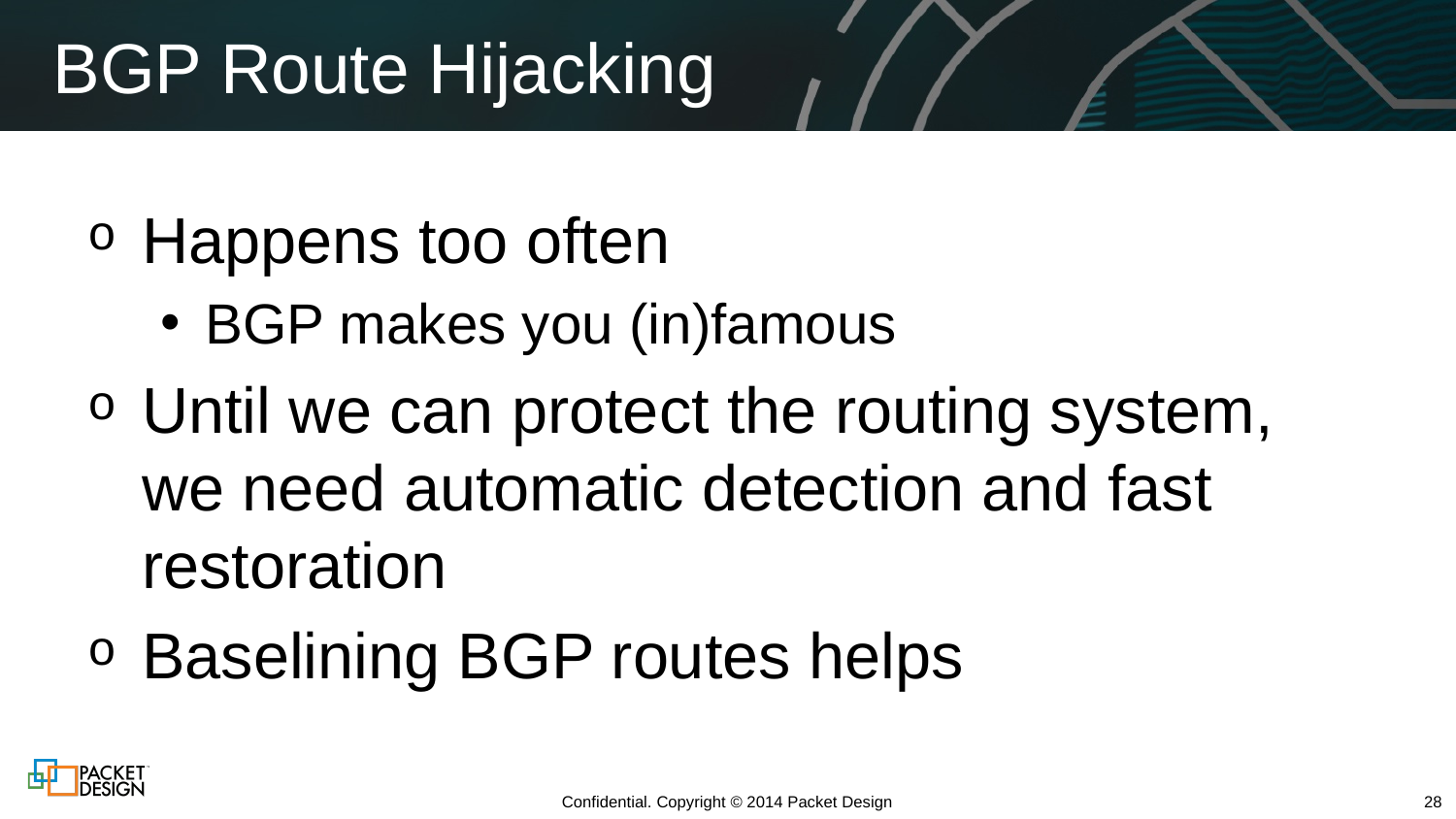

# BGP Route Hijacking
Happens too often
BGP makes you (in)famous
Until we can protect the routing system, we need automatic detection and fast restoration
Baselining BGP routes helps
Confidential. Copyright © 2014 Packet Design
28